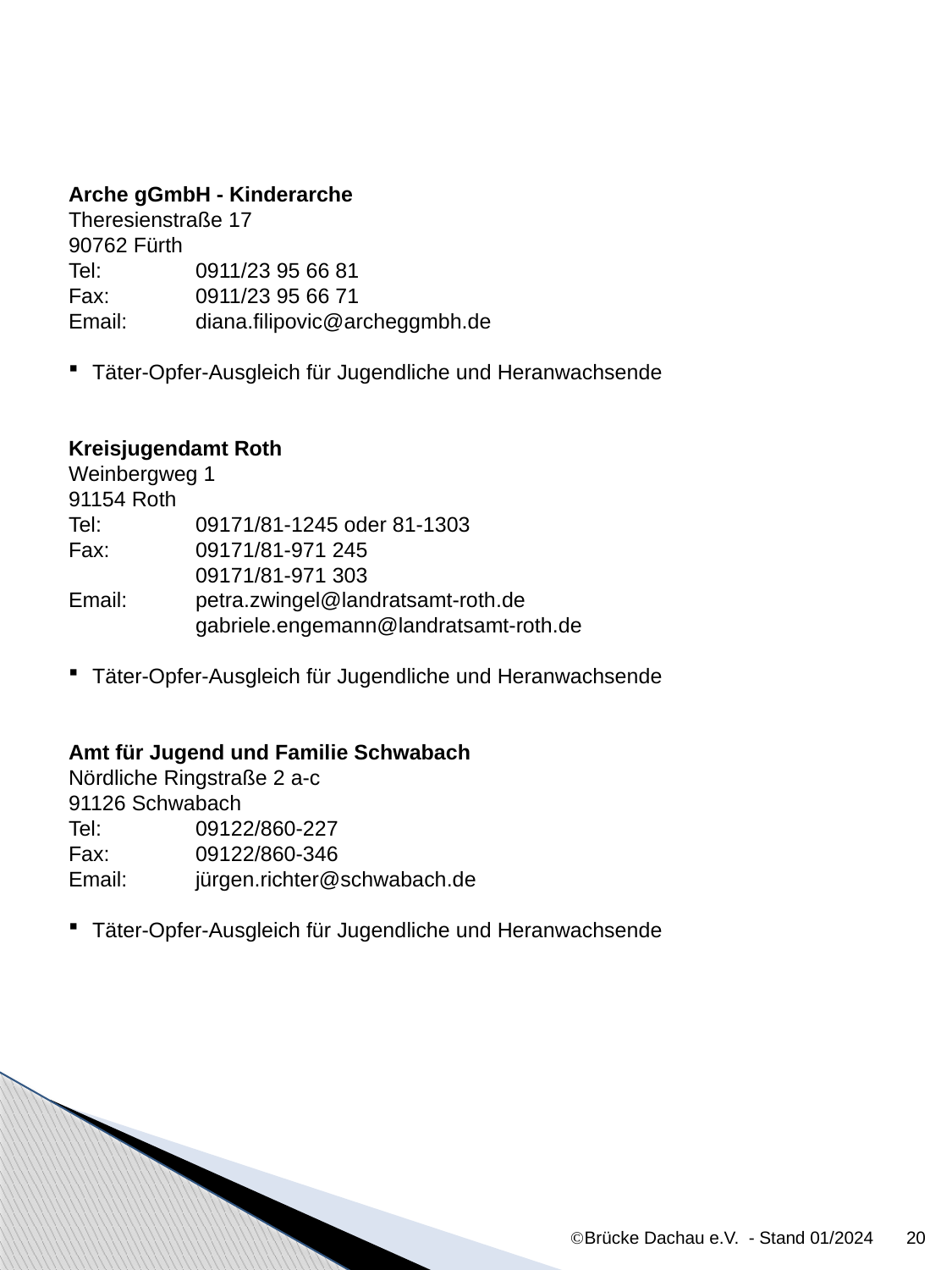

Arche gGmbH - Kinderarche
Theresienstraße 17
90762 Fürth
Tel:	0911/23 95 66 81
Fax:	0911/23 95 66 71
Email:	diana.filipovic@archeggmbh.de

Täter-Opfer-Ausgleich für Jugendliche und Heranwachsende

Kreisjugendamt Roth
Weinbergweg 1
91154 Roth
Tel:	09171/81-1245 oder 81-1303
Fax:	09171/81-971 245
	09171/81-971 303
Email:	petra.zwingel@landratsamt-roth.de
	gabriele.engemann@landratsamt-roth.de

Täter-Opfer-Ausgleich für Jugendliche und Heranwachsende

Amt für Jugend und Familie Schwabach
Nördliche Ringstraße 2 a-c
91126 Schwabach
Tel:	09122/860-227
Fax:	09122/860-346
Email:	jürgen.richter@schwabach.de

Täter-Opfer-Ausgleich für Jugendliche und Heranwachsende

©Brücke Dachau e.V.  - Stand 01/2024
20